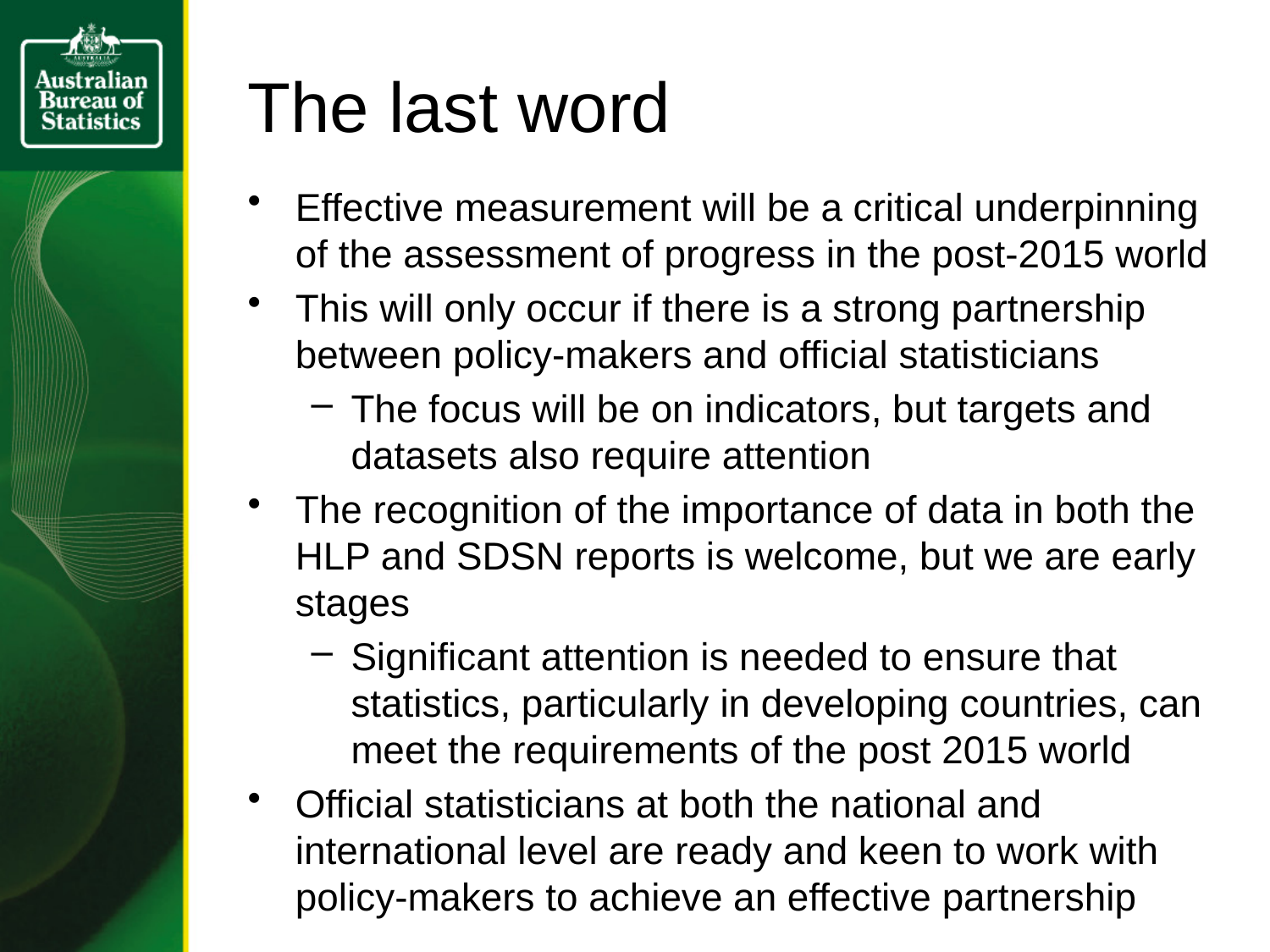

# The last word
Effective measurement will be a critical underpinning of the assessment of progress in the post-2015 world
This will only occur if there is a strong partnership between policy-makers and official statisticians
The focus will be on indicators, but targets and datasets also require attention
The recognition of the importance of data in both the HLP and SDSN reports is welcome, but we are early stages
Significant attention is needed to ensure that statistics, particularly in developing countries, can meet the requirements of the post 2015 world
Official statisticians at both the national and international level are ready and keen to work with policy-makers to achieve an effective partnership